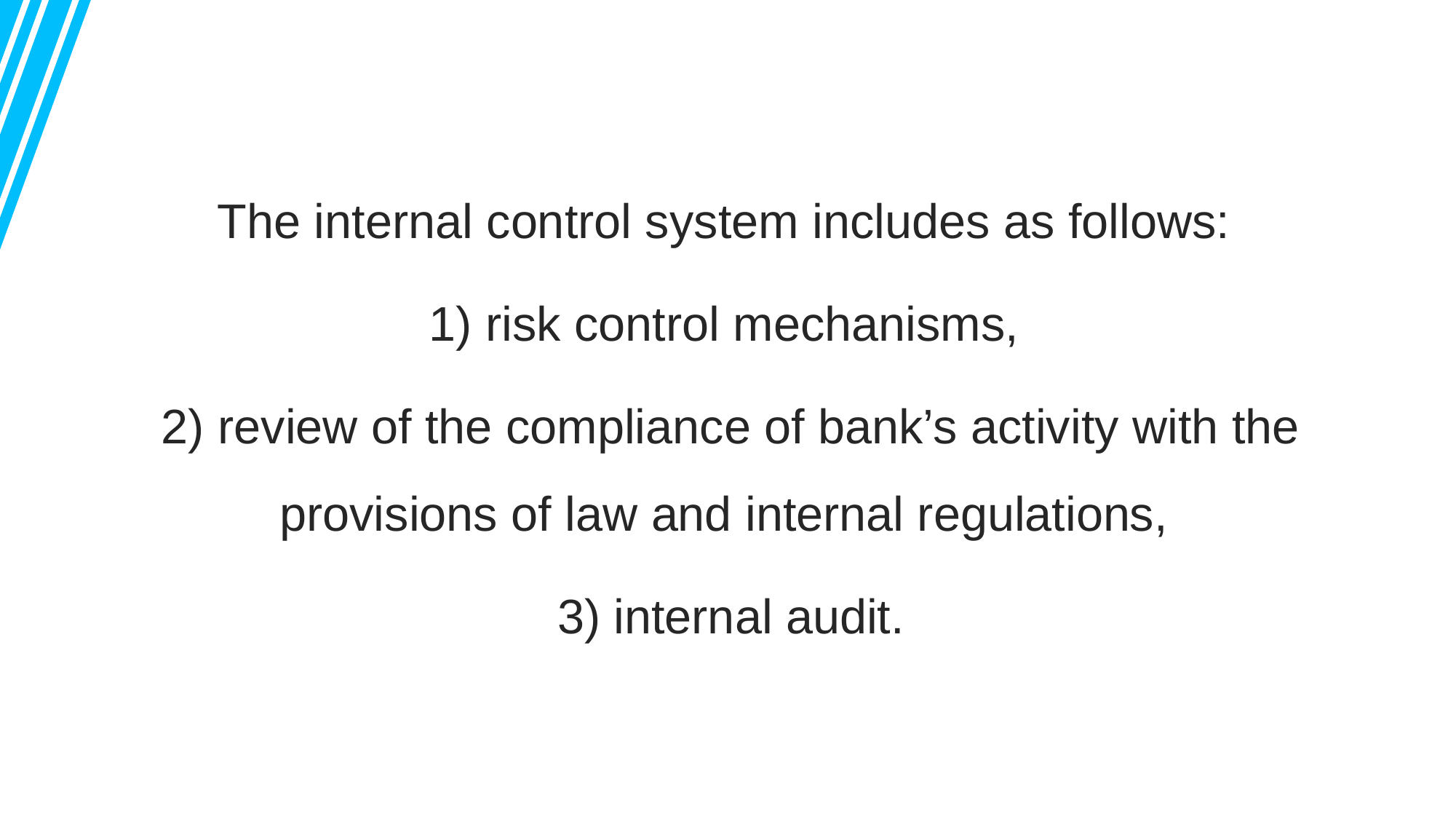

The internal control system includes as follows:
1) risk control mechanisms,
2) review of the compliance of bank’s activity with the provisions of law and internal regulations,
3) internal audit.